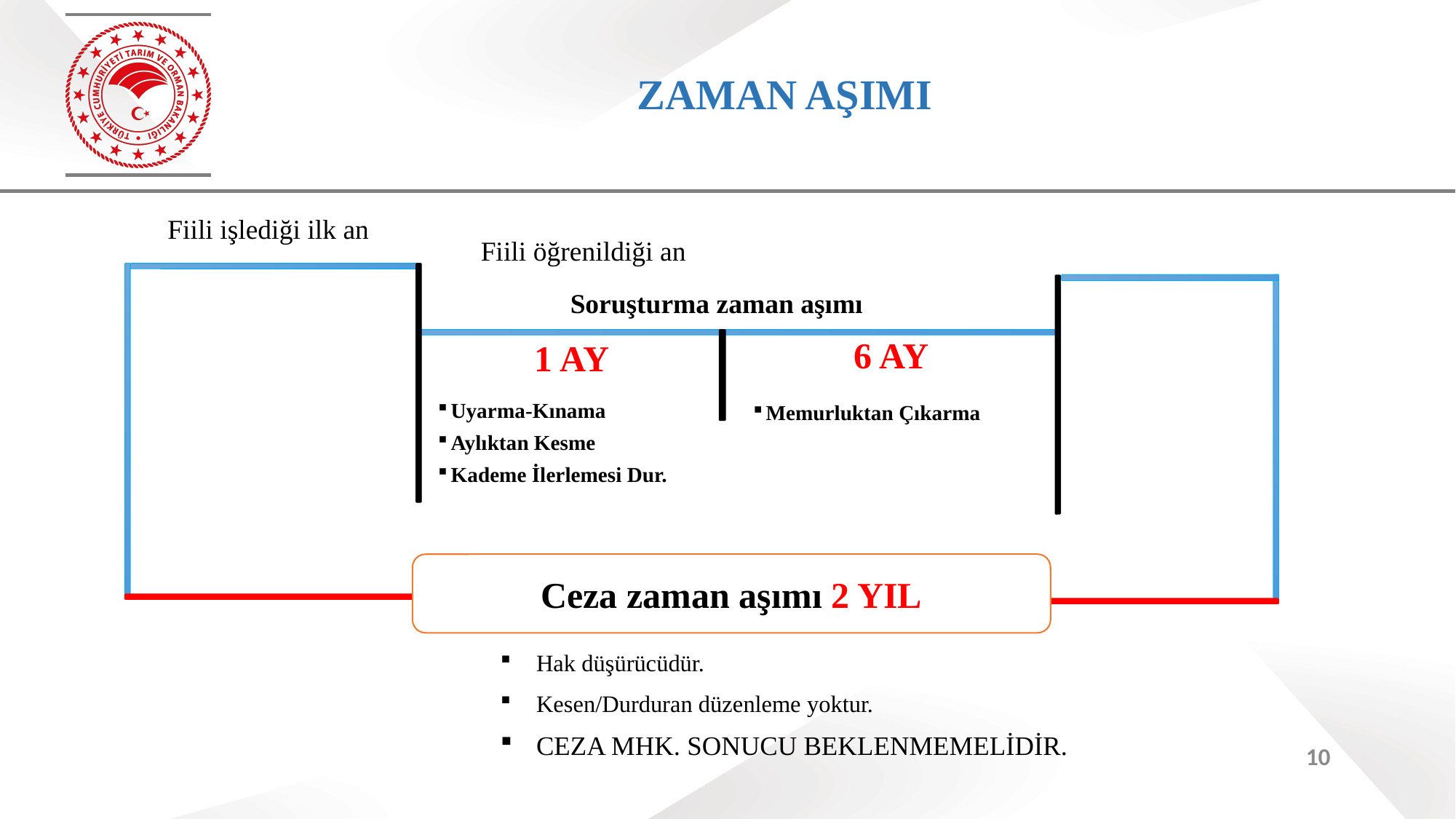

# ZAMAN AŞIMI

Fiili işlediği ilk an
Fiili öğrenildiği an

Ceza zaman aşımı 2 YIL

Soruşturma zaman aşımı

6 AY
1 AY
Uyarma-Kınama
Aylıktan Kesme
Kademe İlerlemesi Dur.
Memurluktan Çıkarma

Hak düşürücüdür.
Kesen/Durduran düzenleme yoktur.
CEZA MHK. SONUCU BEKLENMEMELİDİR.
10